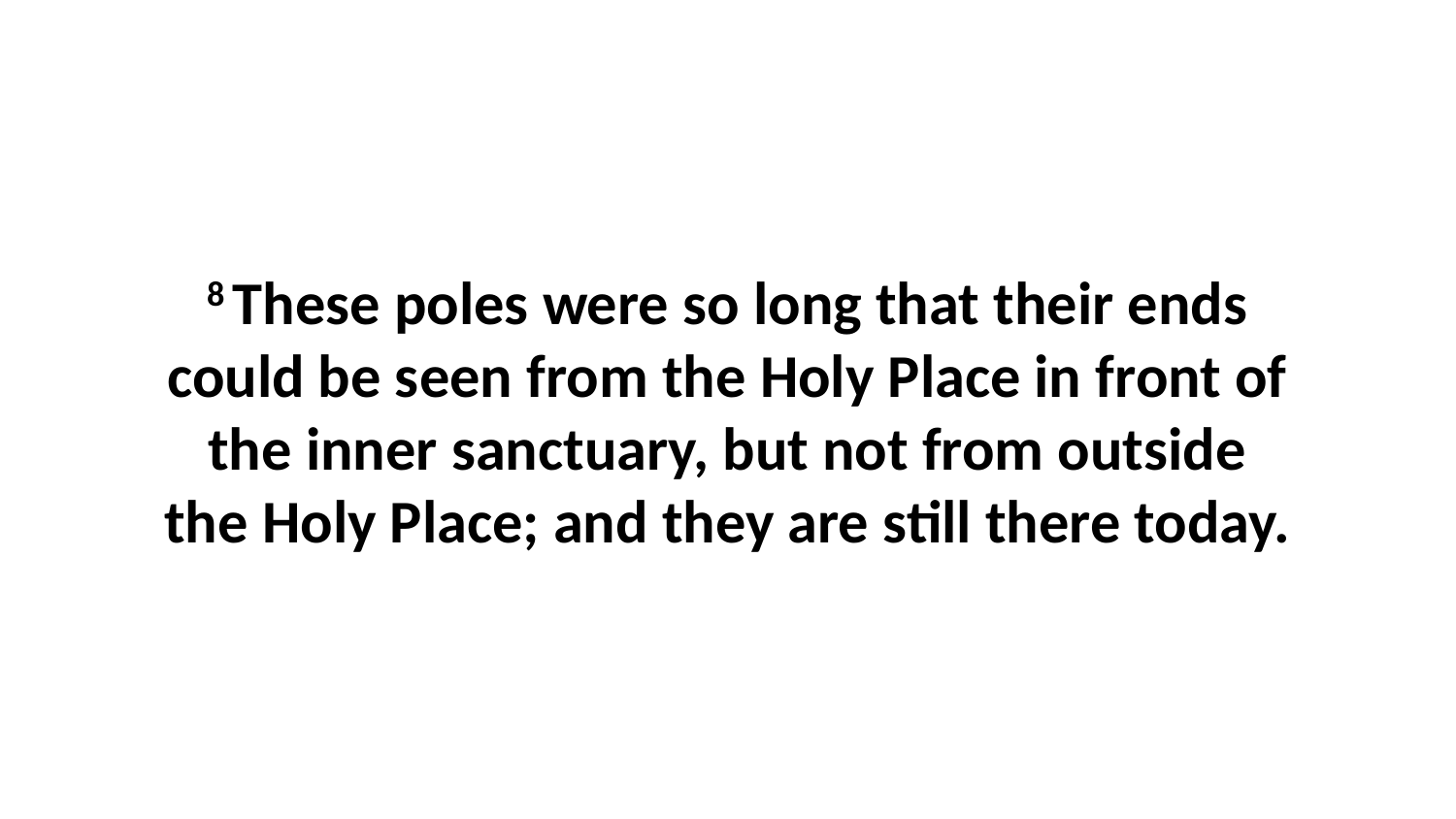

8 These poles were so long that their ends could be seen from the Holy Place in front of the inner sanctuary, but not from outside the Holy Place; and they are still there today.